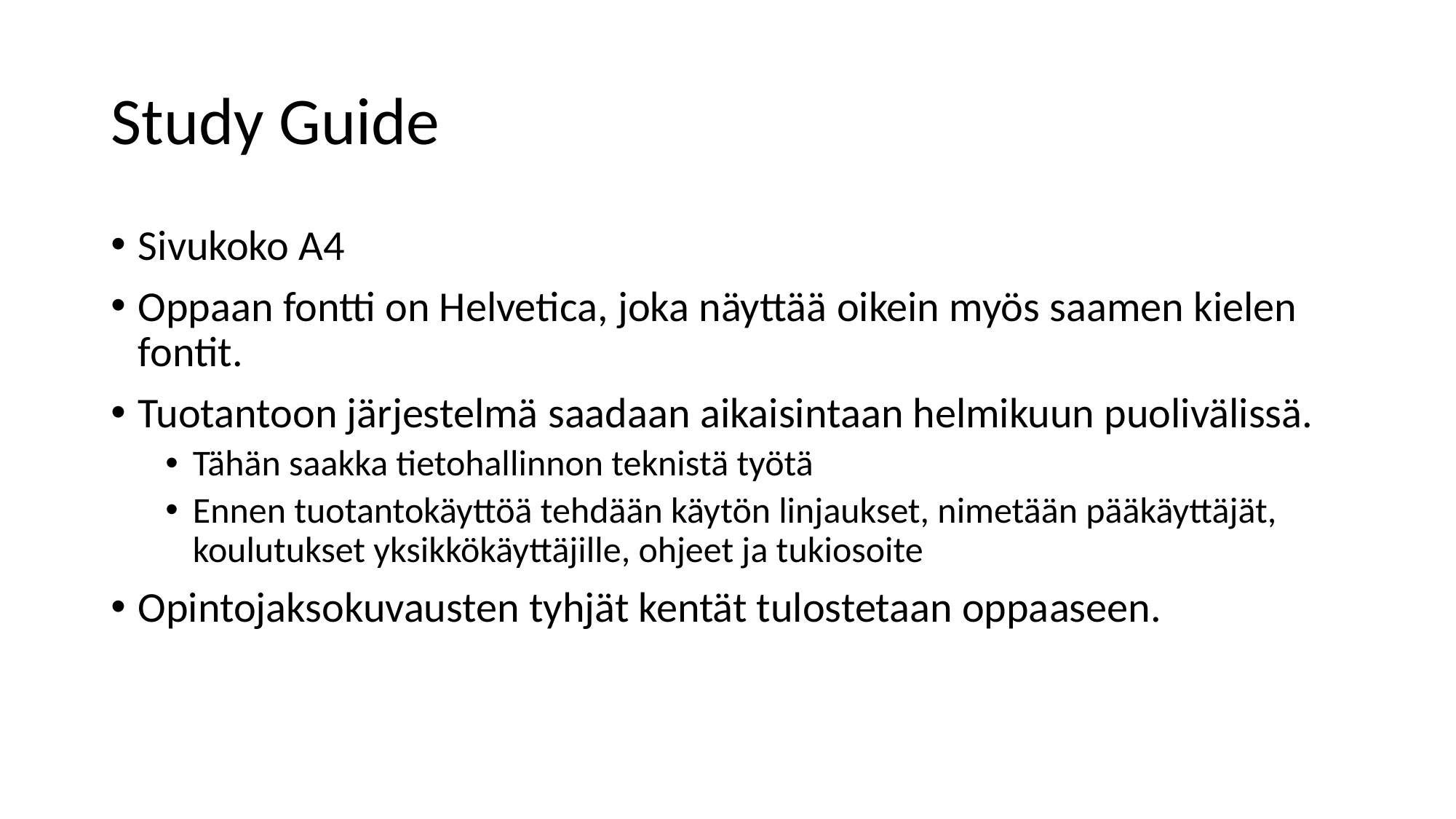

# Study Guide
Sivukoko A4
Oppaan fontti on Helvetica, joka näyttää oikein myös saamen kielen fontit.
Tuotantoon järjestelmä saadaan aikaisintaan helmikuun puolivälissä.
Tähän saakka tietohallinnon teknistä työtä
Ennen tuotantokäyttöä tehdään käytön linjaukset, nimetään pääkäyttäjät, koulutukset yksikkökäyttäjille, ohjeet ja tukiosoite
Opintojaksokuvausten tyhjät kentät tulostetaan oppaaseen.